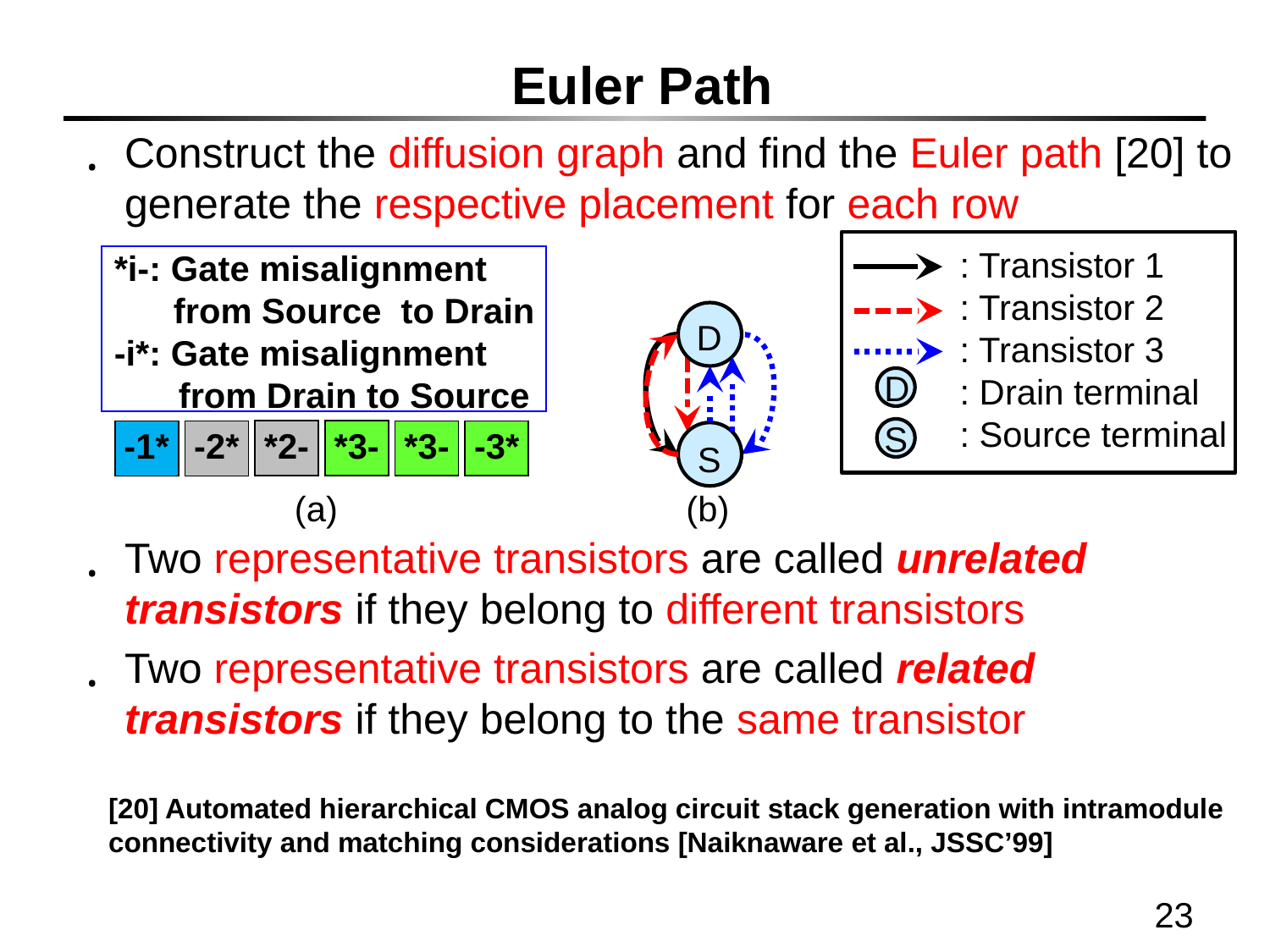

# Euler Path
Construct the diffusion graph and find the Euler path [20] to generate the respective placement for each row

Two representative transistors are called unrelated transistors if they belong to different transistors
Two representative transistors are called related transistors if they belong to the same transistor

: Transistor 1
: Transistor 2
: Transistor 3
: Drain terminal
: Source terminal

D

S
*i-: Gate misalignment
           from Source  to Drain
-i*: Gate misalignment
           from Drain to Source

D

S
| \*2- |
| --- |
| \*3- |
| --- |
| \*3- |
| --- |
| -3\* |
| --- |
| -1\* |
| --- |
| -2\* |
| --- |
(a)
(b)
[20] Automated hierarchical CMOS analog circuit stack generation with intramodule connectivity and matching considerations [Naiknaware et al., JSSC’99]
23